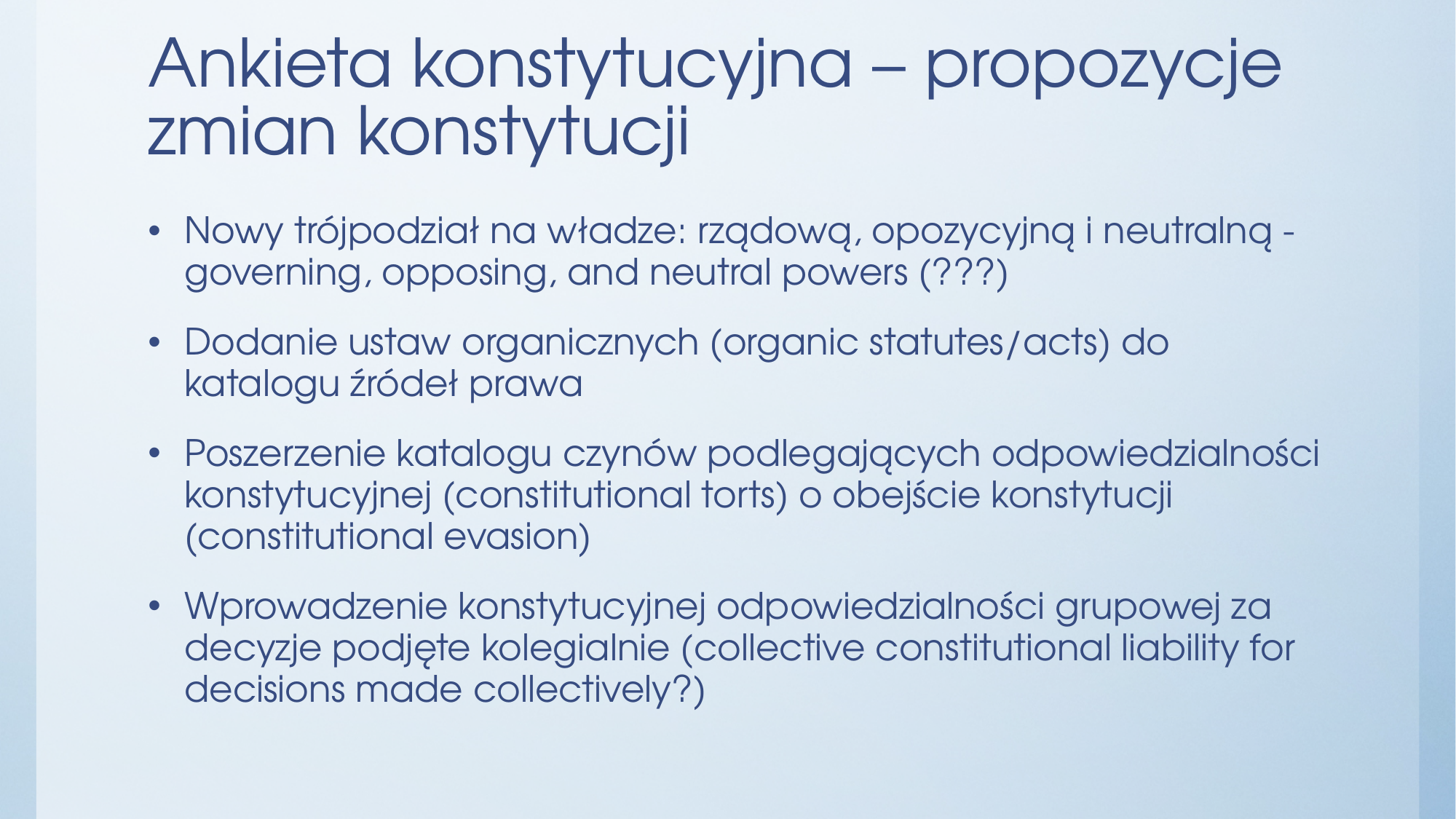

# Ankieta konstytucyjna – propozycje zmian konstytucji
Nowy trójpodział na władze: rządową, opozycyjną i neutralną -  governing, opposing, and neutral powers (???)
Dodanie ustaw organicznych (organic statutes/acts) do katalogu źródeł prawa
Poszerzenie katalogu czynów podlegających odpowiedzialności konstytucyjnej (constitutional torts) o obejście konstytucji (constitutional evasion)
Wprowadzenie konstytucyjnej odpowiedzialności grupowej za decyzje podjęte kolegialnie (collective constitutional liability for decisions made collectively?)